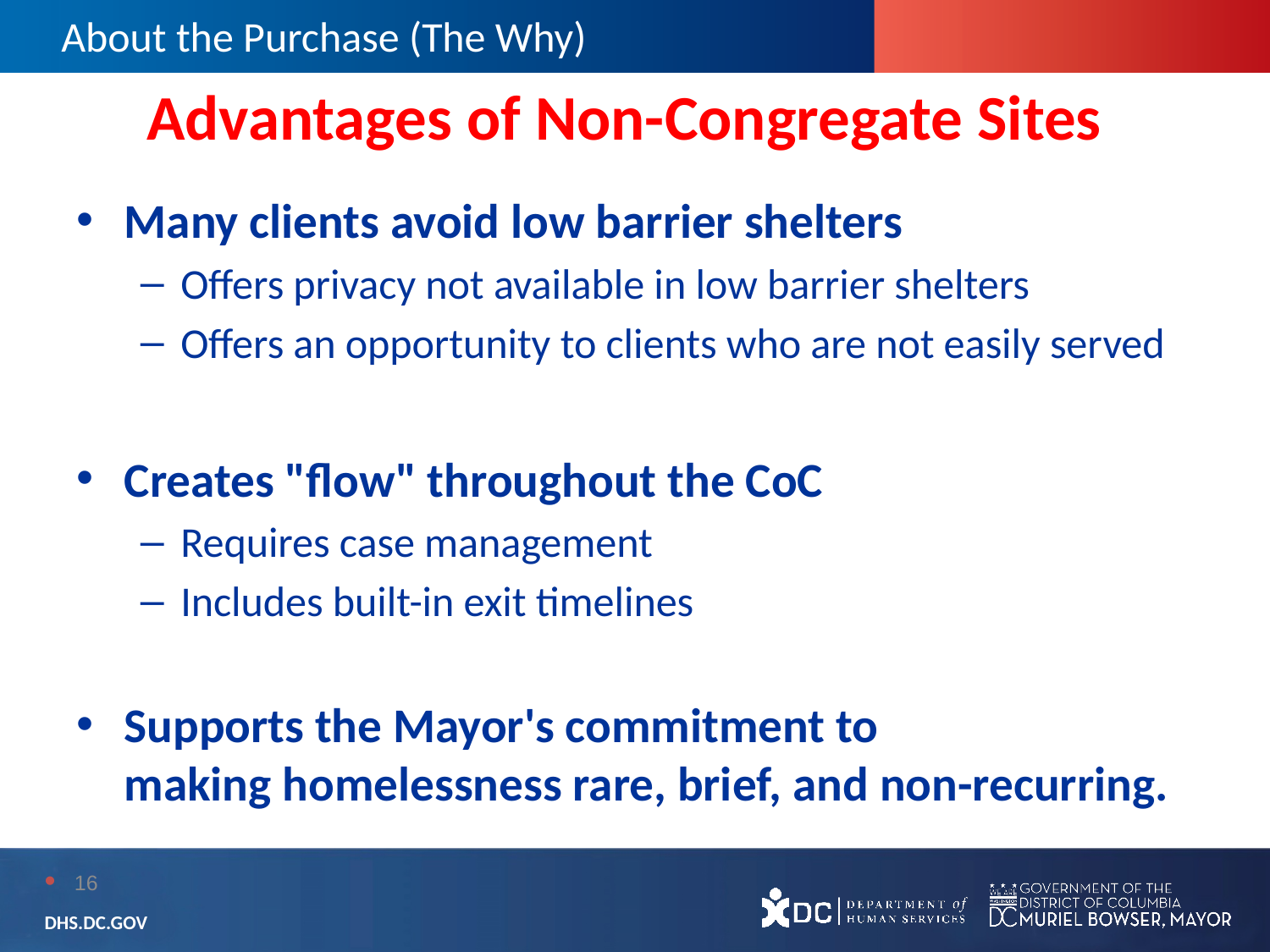

About the Purchase (The Why)
# Advantages of Non-Congregate Sites
Many clients avoid low barrier shelters
Offers privacy not available in low barrier shelters
Offers an opportunity to clients who are not easily served

Creates "flow" throughout the CoC
Requires case management
Includes built-in exit timelines

Supports the Mayor's commitment to making homelessness rare, brief, and non-recurring.

16